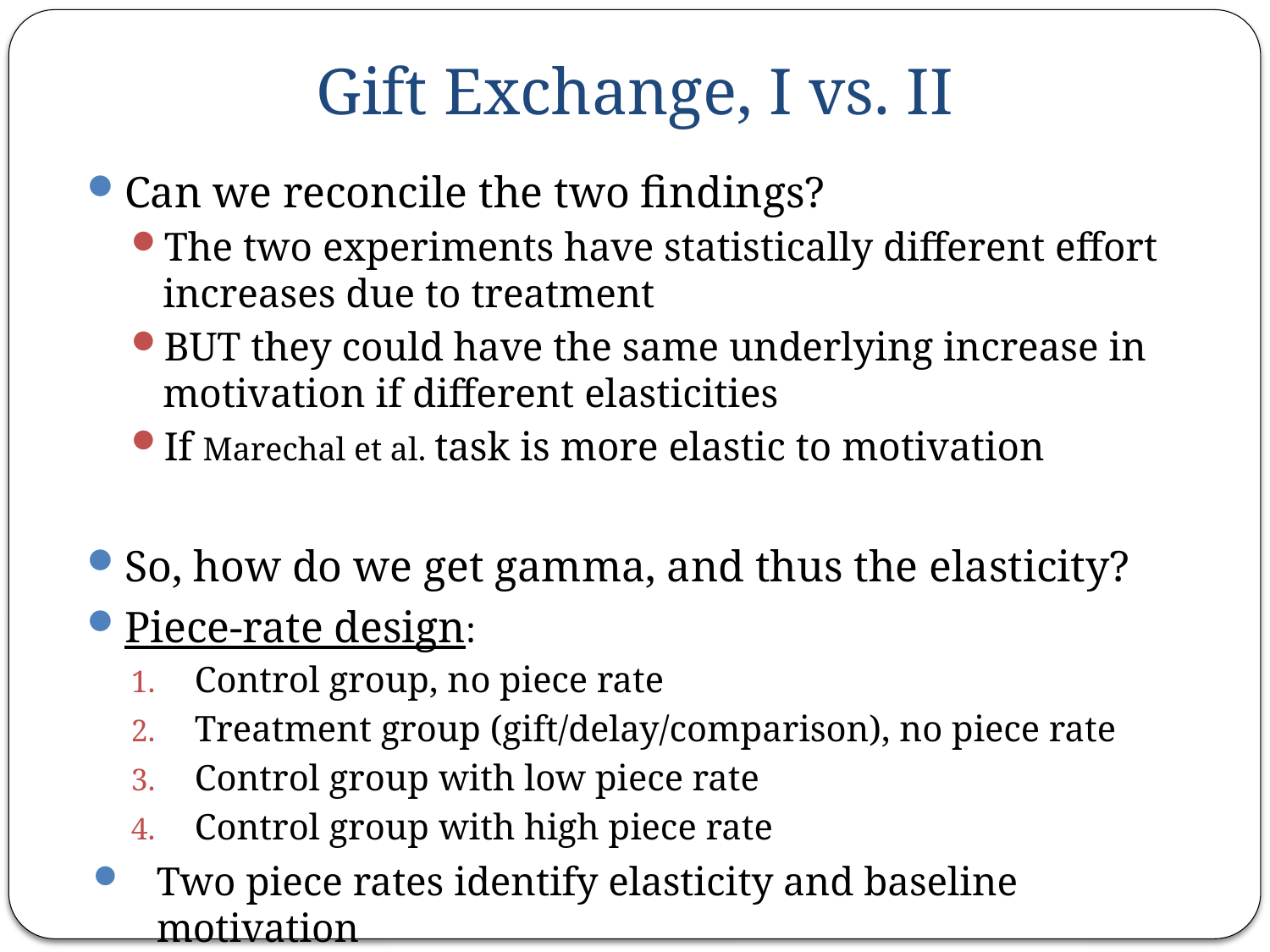

Gift Exchange, I vs. II
Can we reconcile the two findings?
The two experiments have statistically different effort increases due to treatment
BUT they could have the same underlying increase in motivation if different elasticities
If Marechal et al. task is more elastic to motivation

So, how do we get gamma, and thus the elasticity?
Piece-rate design:
Control group, no piece rate
Treatment group (gift/delay/comparison), no piece rate
Control group with low piece rate
Control group with high piece rate
Two piece rates identify elasticity and baseline motivation